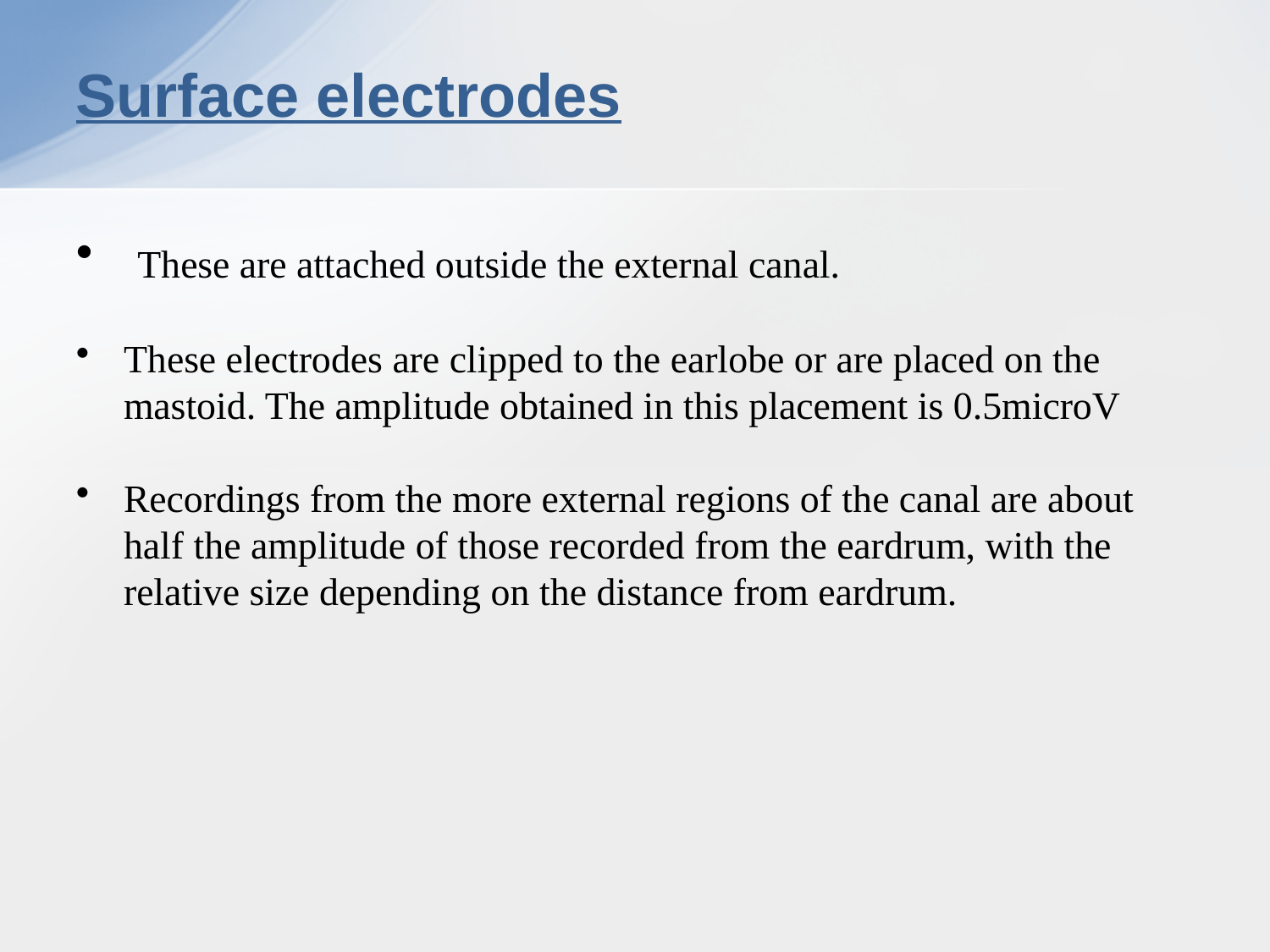

# Surface electrodes
 These are attached outside the external canal.

These electrodes are clipped to the earlobe or are placed on the mastoid. The amplitude obtained in this placement is 0.5microV

Recordings from the more external regions of the canal are about half the amplitude of those recorded from the eardrum, with the relative size depending on the distance from eardrum.